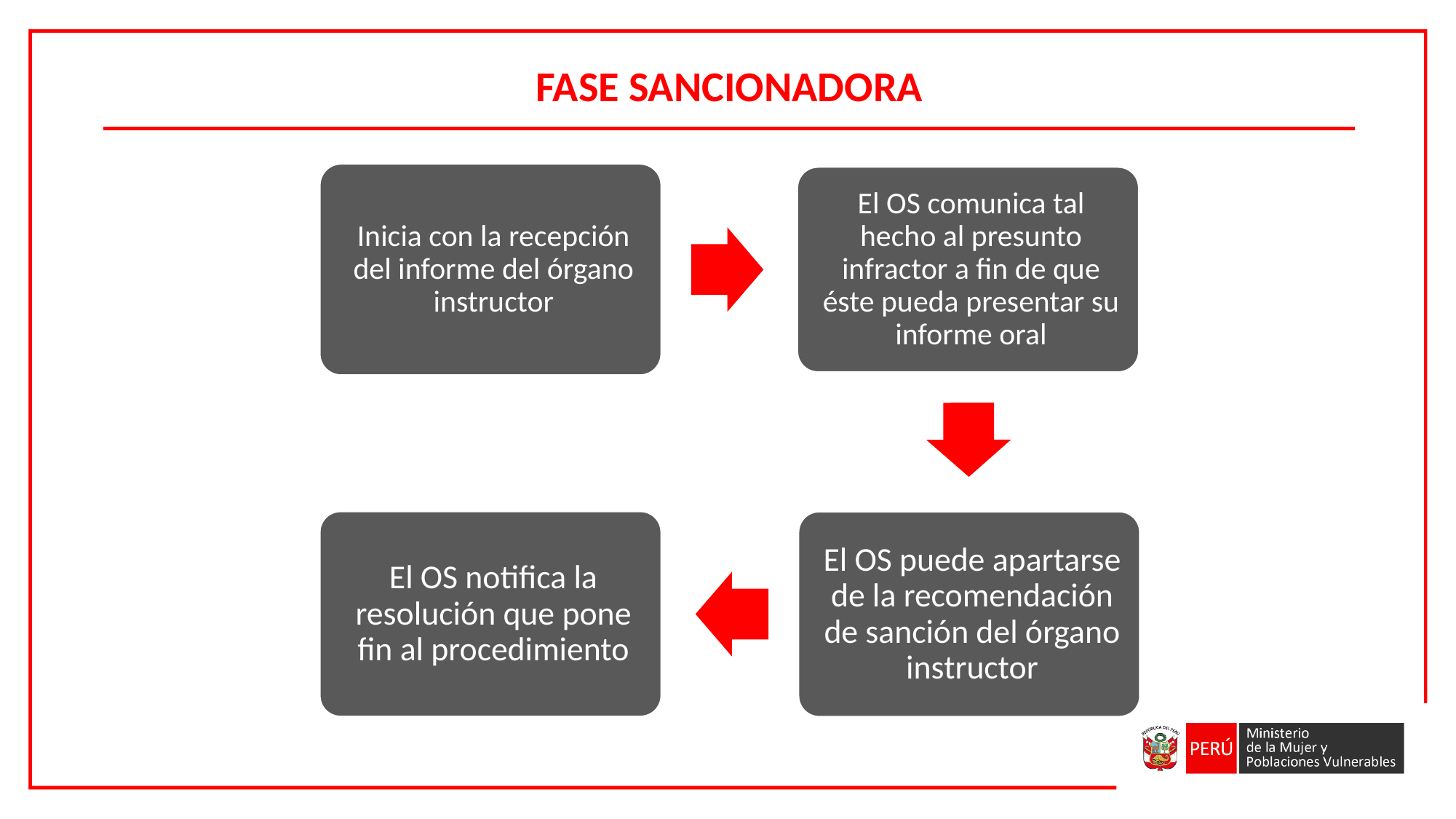

FASE SANCIONADORA
Inicia con la recepción del informe del órgano instructor

El OS comunica tal hecho al presunto infractor a fin de que éste pueda presentar su informe oral

El OS puede apartarse de la recomendación de sanción del órgano instructor

El OS notifica la resolución que pone fin al procedimiento